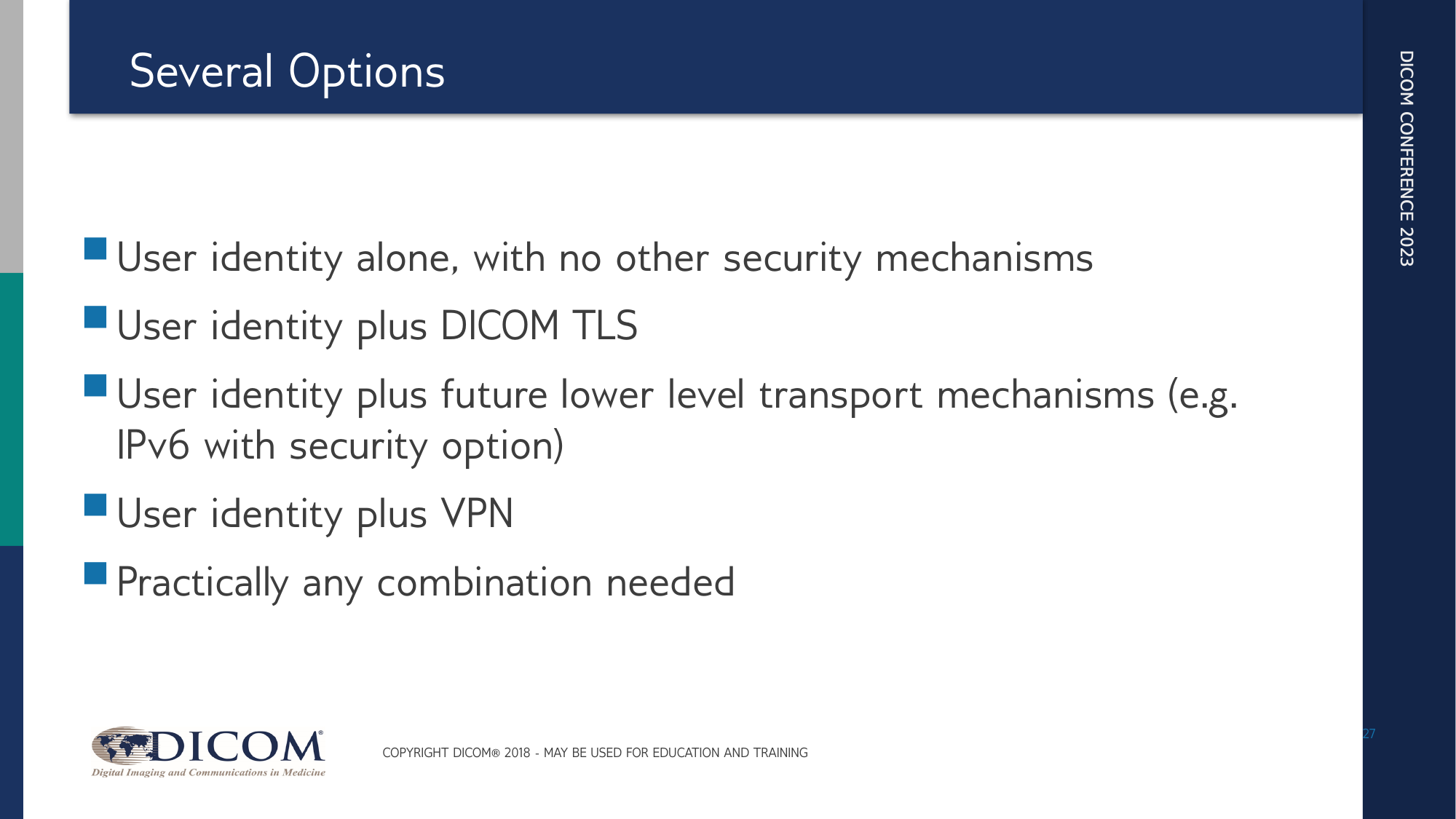

# Several Options
User identity alone, with no other security mechanisms
User identity plus DICOM TLS
User identity plus future lower level transport mechanisms (e.g. IPv6 with security option)
User identity plus VPN
Practically any combination needed
27
Copyright DICOM® 2018 - May be used for education and training